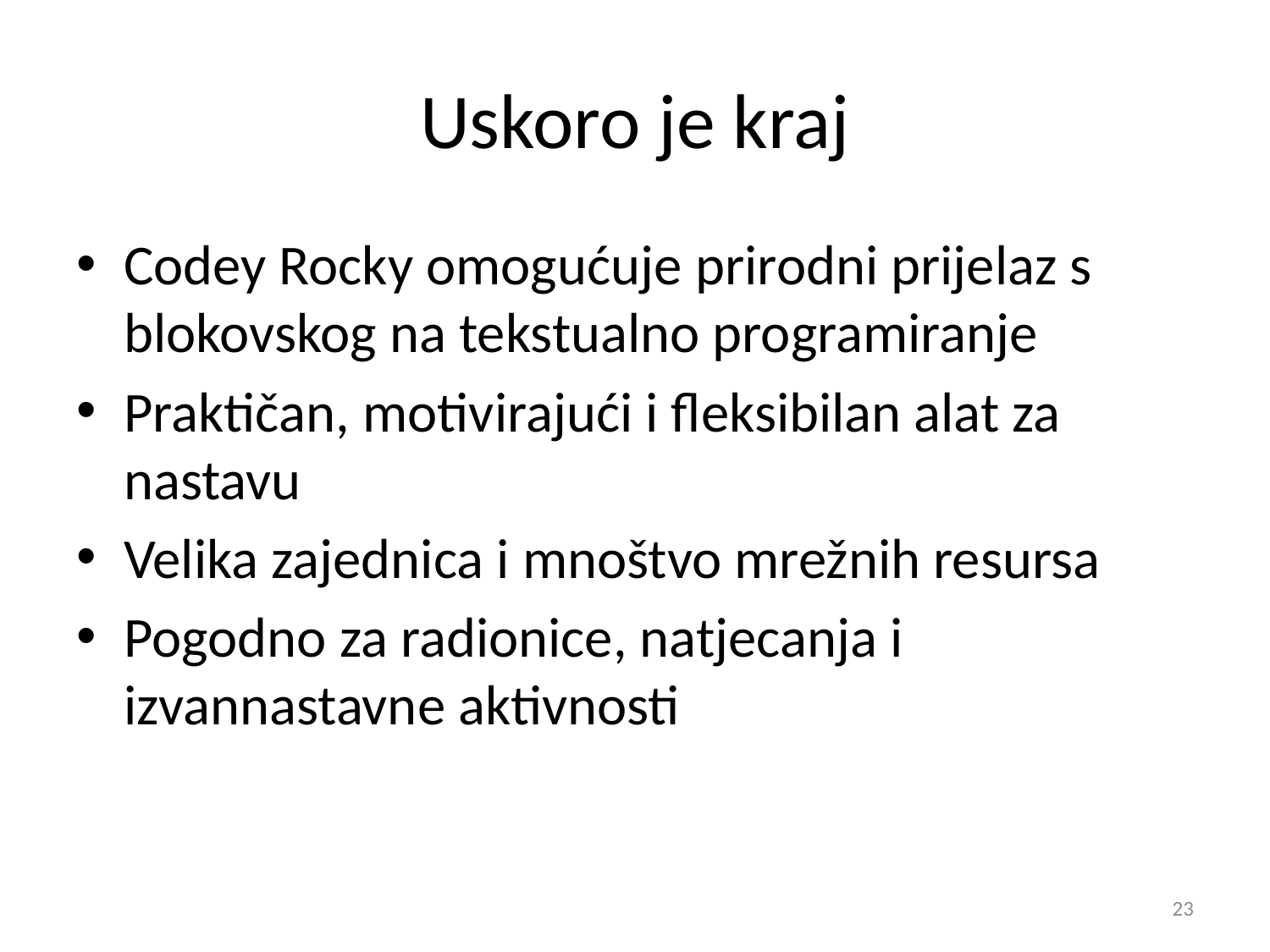

# Uskoro je kraj
Codey Rocky omogućuje prirodni prijelaz s blokovskog na tekstualno programiranje
Praktičan, motivirajući i fleksibilan alat za nastavu
Velika zajednica i mnoštvo mrežnih resursa
Pogodno za radionice, natjecanja i izvannastavne aktivnosti

23